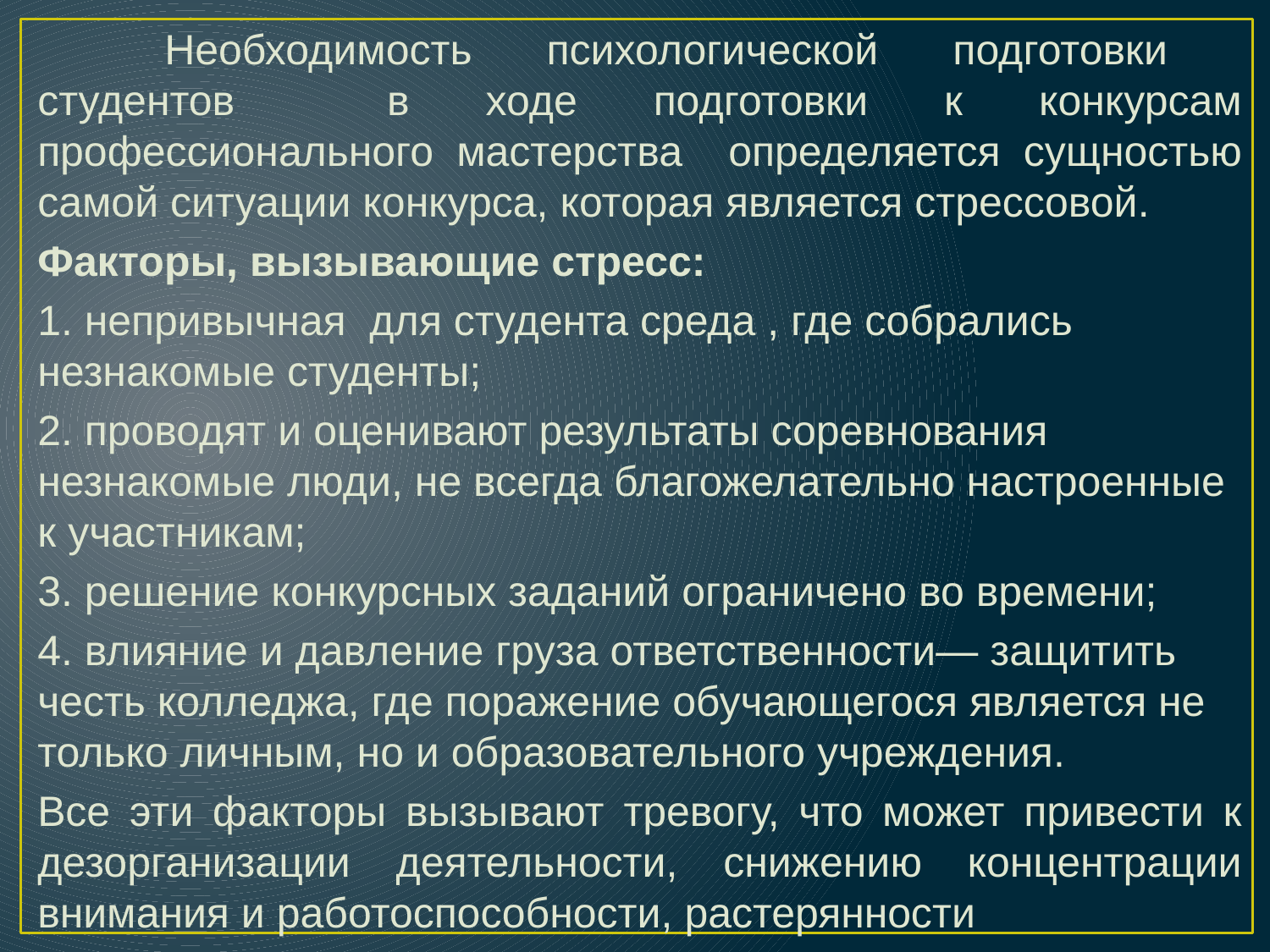

Необходимость психологической подготовки  студентов  в ходе подготовки к конкурсам профессионального мастерства  определяется сущностью самой ситуации конкурса, которая является стрессовой.
Факторы, вызывающие стресс:
1. непривычная  для студента среда , где собрались незнакомые студенты;
2. проводят и оценивают результаты соревнования незнакомые люди, не всегда благожелательно настроенные к участникам;
3. решение конкурсных заданий ограничено во времени;
4. влияние и давление груза ответственности— защитить честь колледжа, где поражение обучающегося является не только личным, но и образовательного учреждения.
Все эти факторы вызывают тревогу, что может привести к дезорганизации деятельности, снижению концентрации внимания и работоспособности, растерянности
.